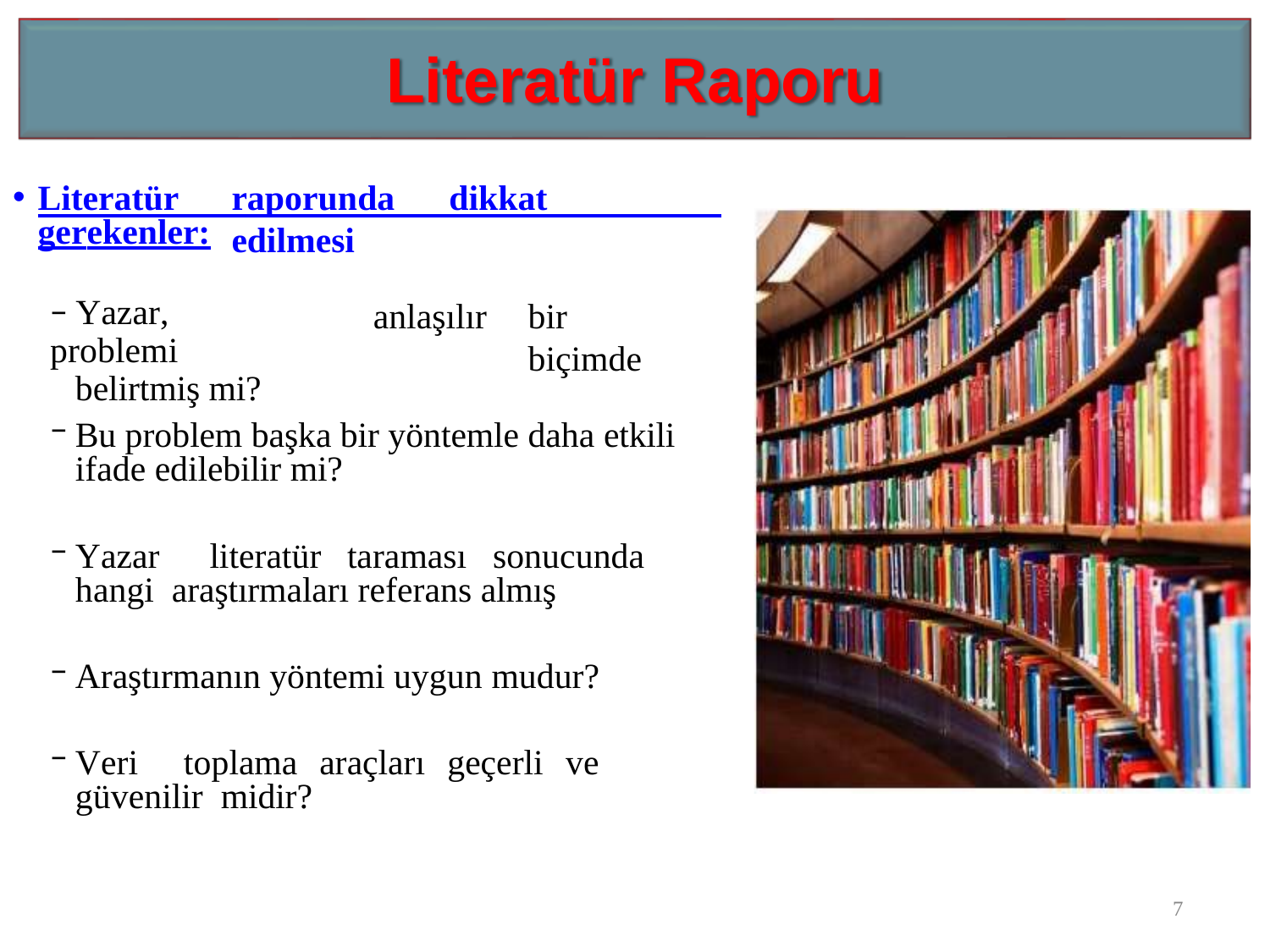

# Literatür Raporu
Literatür  gerekenler:
raporunda	dikkat	edilmesi

− Yazar,	problemi
belirtmiş mi?
anlaşılır
bir	biçimde
Bu problem başka bir yöntemle daha etkili  ifade edilebilir mi?

Yazar	literatür	taraması	sonucunda	hangi  araştırmaları referans almış

Araştırmanın yöntemi uygun mudur?

Veri	toplama	araçları	geçerli	ve	güvenilir  midir?
7